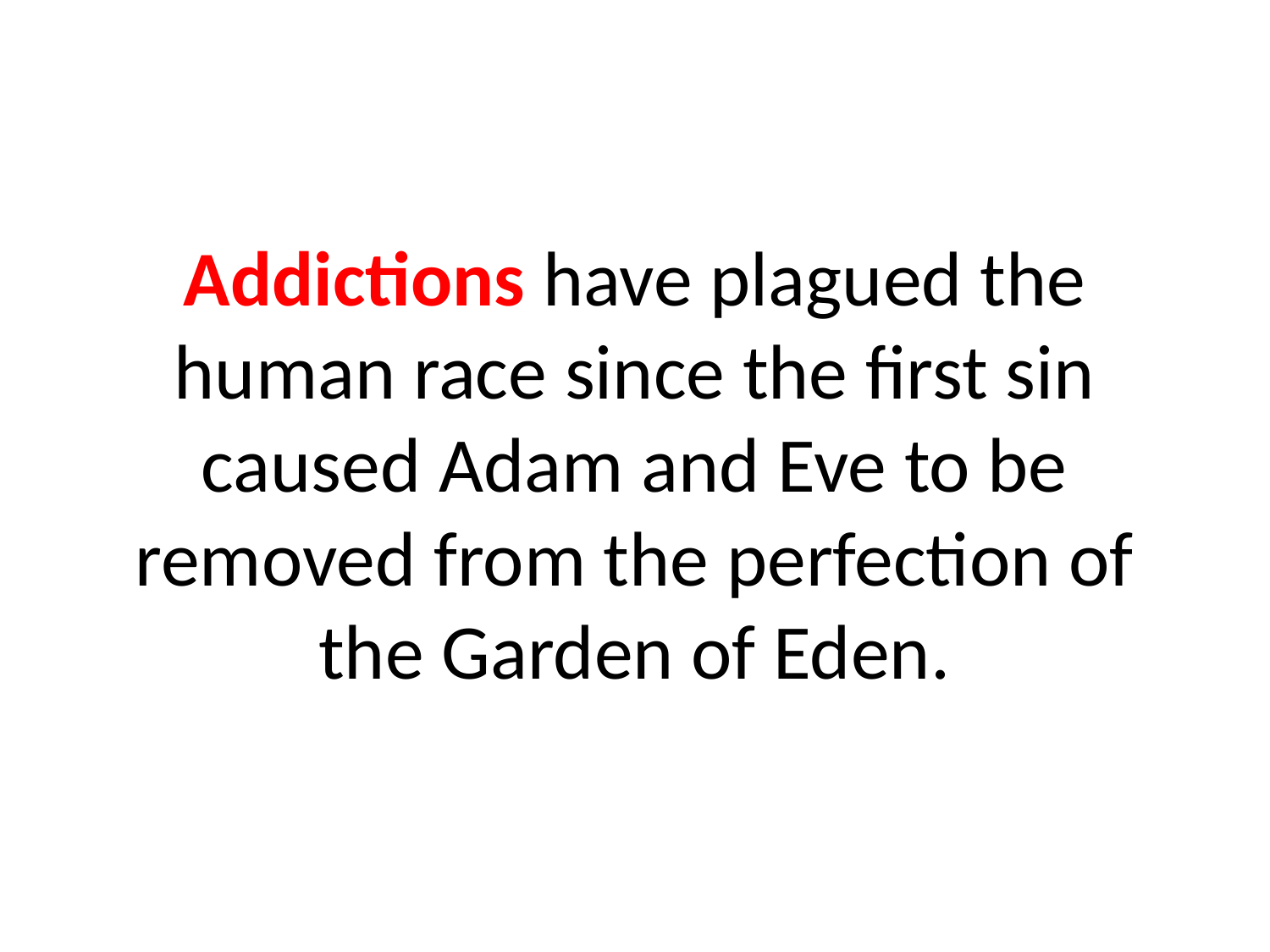

Addictions have plagued the human race since the first sin caused Adam and Eve to be removed from the perfection of the Garden of Eden.